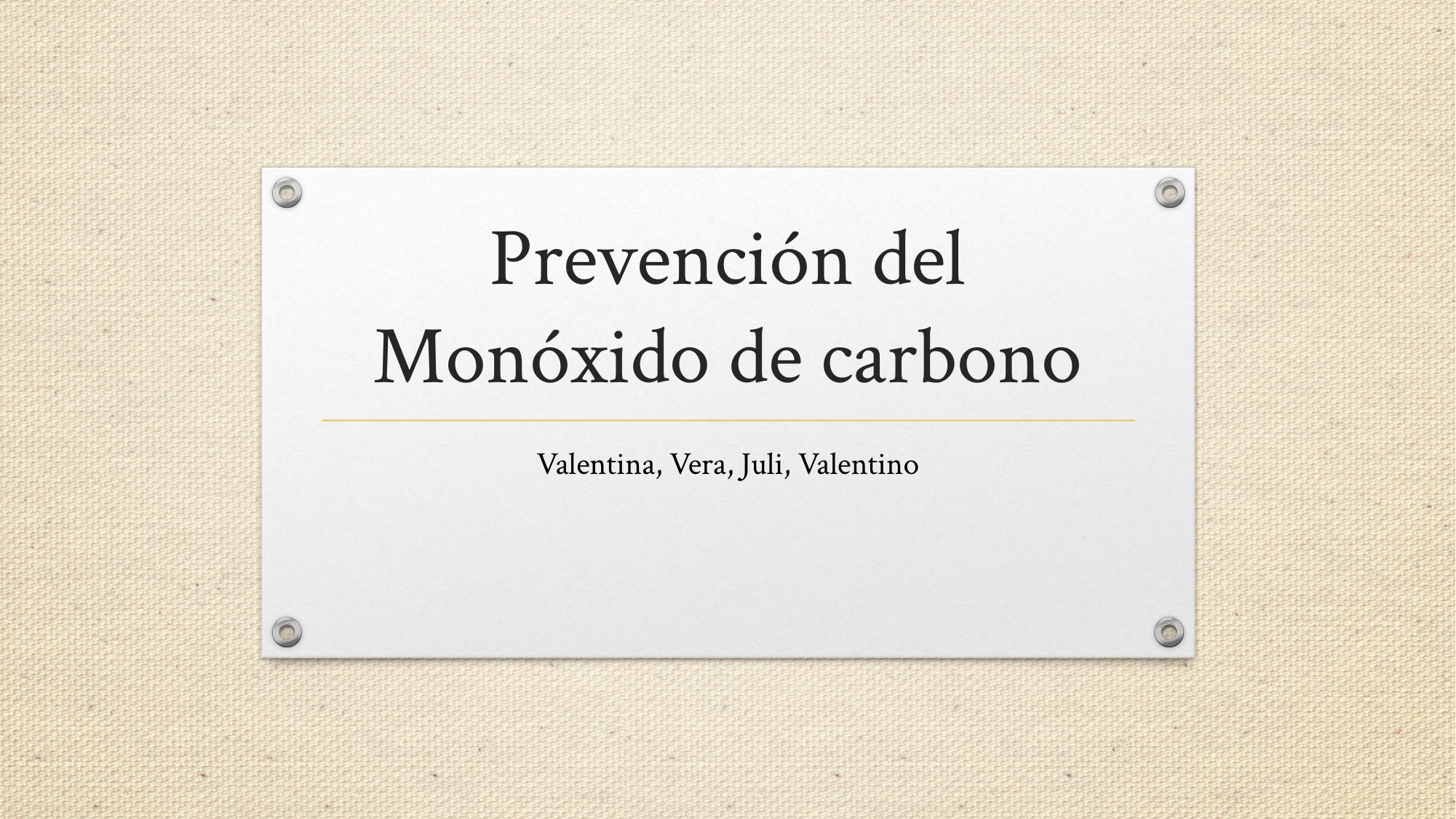

# Prevención del Monóxido de carbono
Valentina, Vera, Juli, Valentino